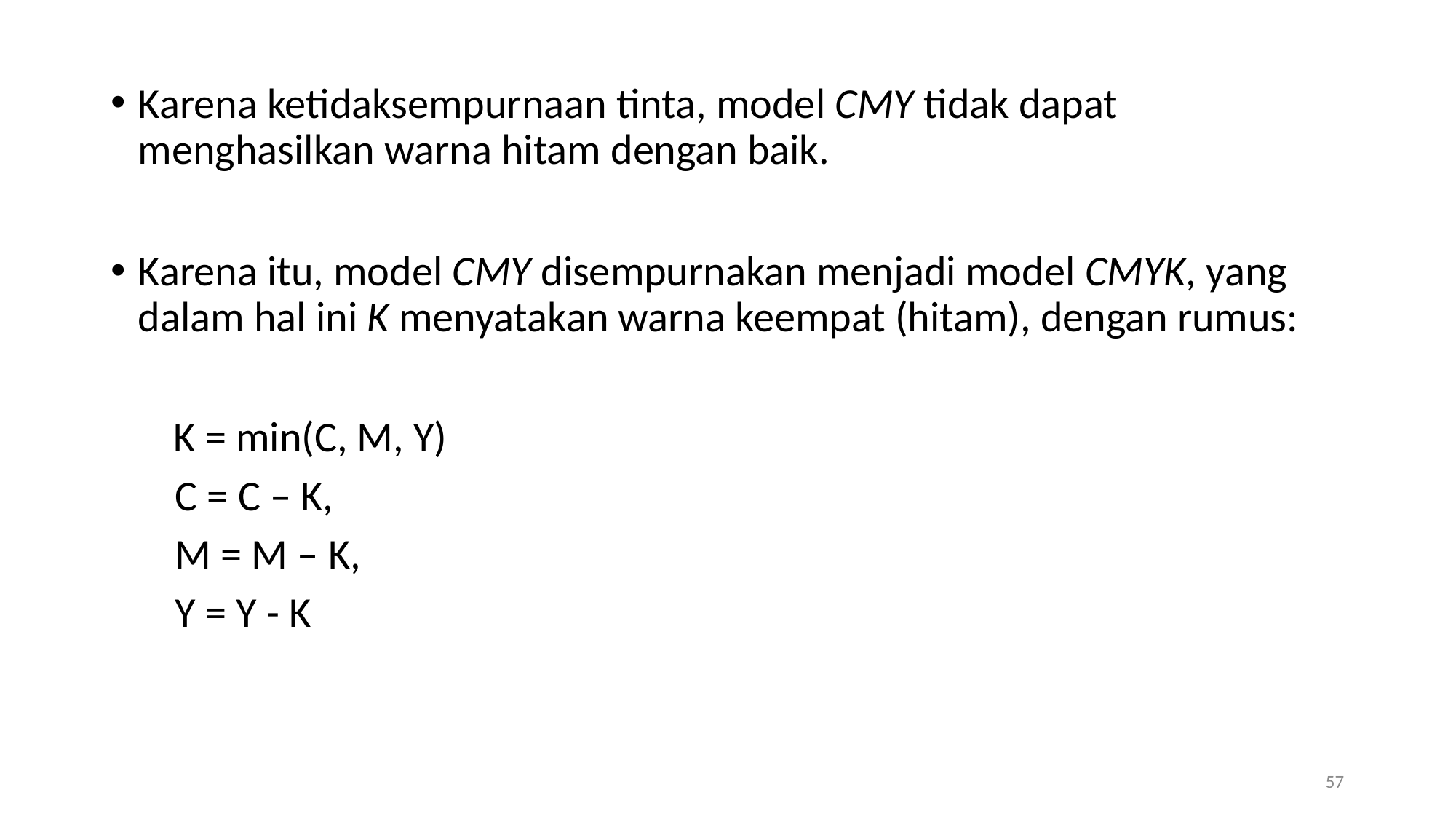

Karena ketidaksempurnaan tinta, model CMY tidak dapat menghasilkan warna hitam dengan baik.

Karena itu, model CMY disempurnakan menjadi model CMYK, yang dalam hal ini K menyatakan warna keempat (hitam), dengan rumus:

 K = min(C, M, Y)
 C = C – K,
 M = M – K,
 Y = Y - K

57